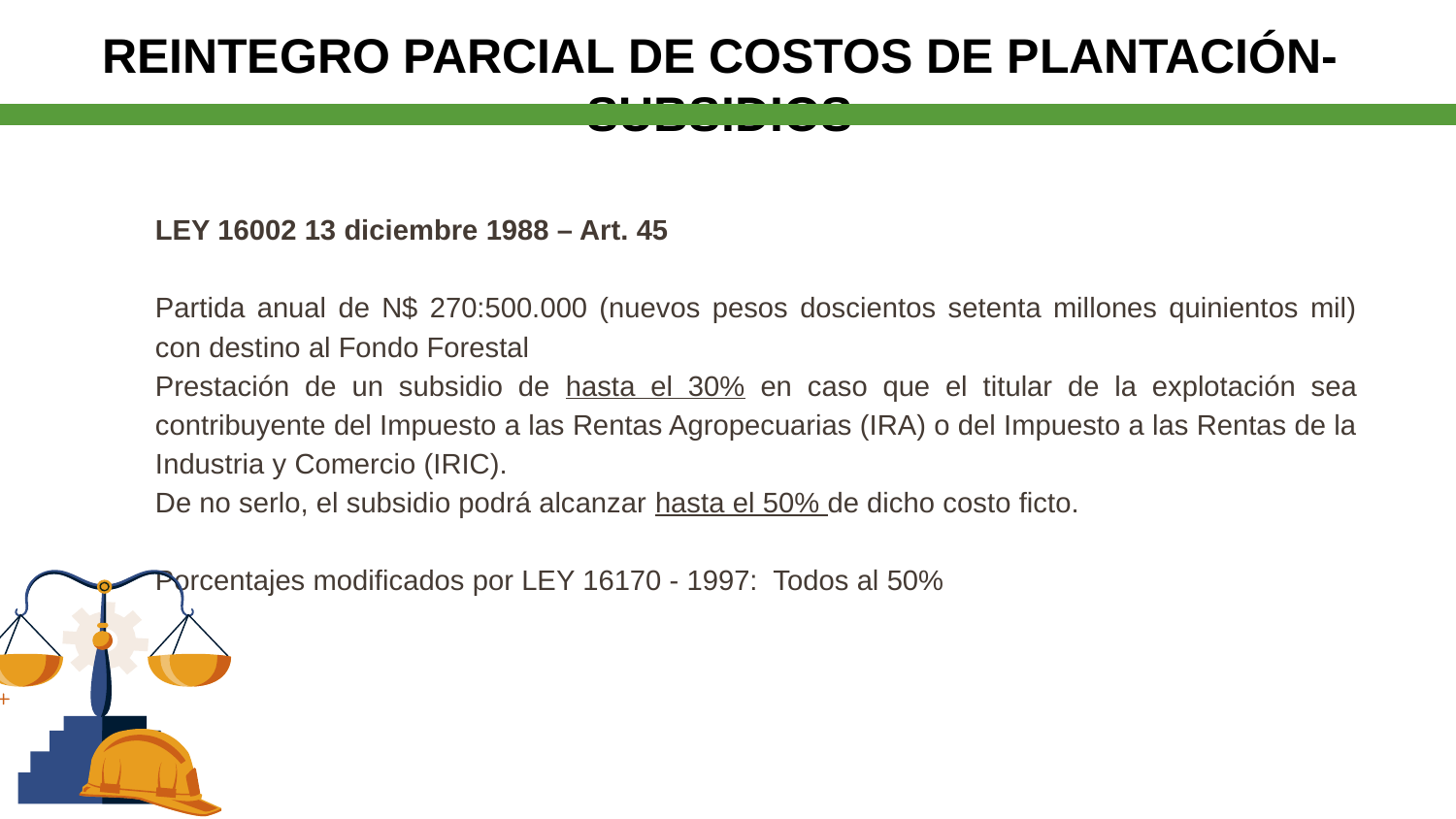

REINTEGRO PARCIAL DE COSTOS DE PLANTACIÓN- SUBSIDIOS

LEY 16002 13 diciembre 1988 – Art. 45

Partida anual de N$ 270:500.000 (nuevos pesos doscientos setenta millones quinientos mil) con destino al Fondo Forestal
Prestación de un subsidio de hasta el 30% en caso que el titular de la explotación sea contribuyente del Impuesto a las Rentas Agropecuarias (IRA) o del Impuesto a las Rentas de la Industria y Comercio (IRIC).
De no serlo, el subsidio podrá alcanzar hasta el 50% de dicho costo ficto.

Porcentajes modificados por LEY 16170 - 1997:  Todos al 50%